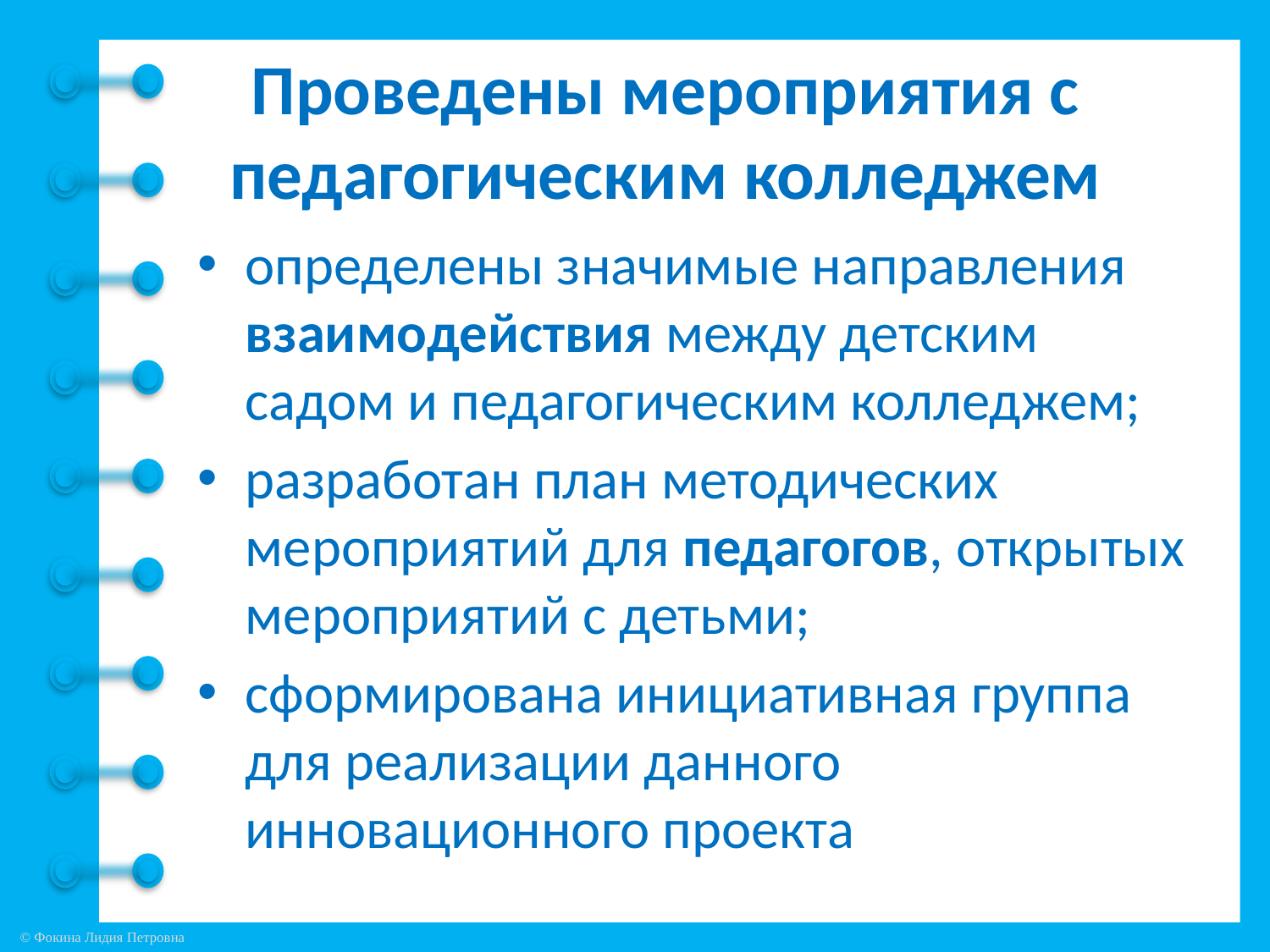

# Проведены мероприятия с педагогическим колледжем
определены значимые направления взаимодействия между детским садом и педагогическим колледжем;
разработан план методических мероприятий для педагогов, открытых мероприятий с детьми;
сформирована инициативная группа для реализации данного инновационного проекта